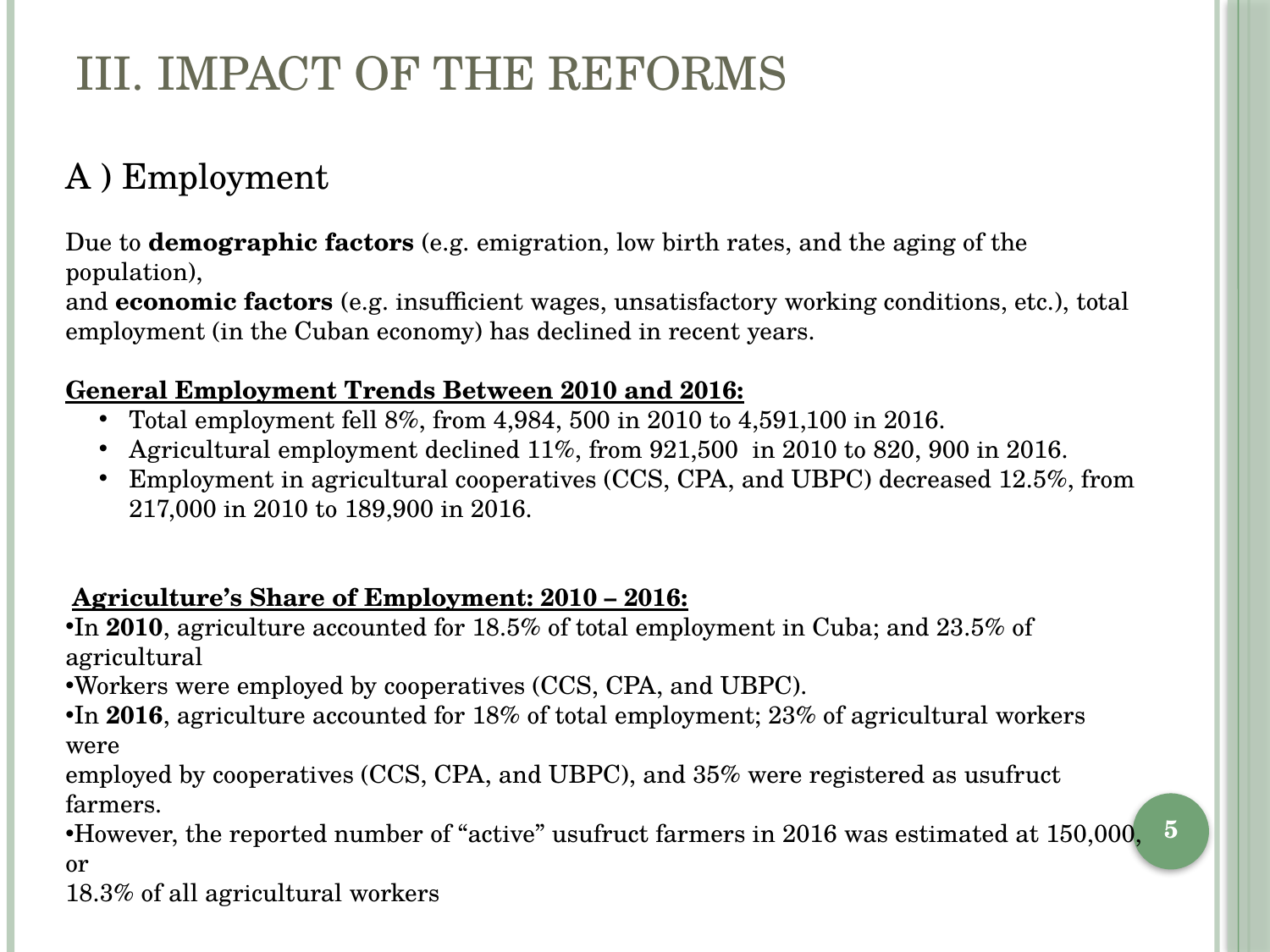

# III. Impact of the reforms
A ) Employment

Due to demographic factors (e.g. emigration, low birth rates, and the aging of the population),
and economic factors (e.g. insufficient wages, unsatisfactory working conditions, etc.), total
employment (in the Cuban economy) has declined in recent years.

General Employment Trends Between 2010 and 2016:
Total employment fell 8%, from 4,984, 500 in 2010 to 4,591,100 in 2016.
Agricultural employment declined 11%, from 921,500  in 2010 to 820, 900 in 2016.
Employment in agricultural cooperatives (CCS, CPA, and UBPC) decreased 12.5%, from 217,000 in 2010 to 189,900 in 2016.

 Agriculture’s Share of Employment: 2010 – 2016:
In 2010, agriculture accounted for 18.5% of total employment in Cuba; and 23.5% of agricultural
Workers were employed by cooperatives (CCS, CPA, and UBPC).
In 2016, agriculture accounted for 18% of total employment; 23% of agricultural workers were
employed by cooperatives (CCS, CPA, and UBPC), and 35% were registered as usufruct farmers.
However, the reported number of “active” usufruct farmers in 2016 was estimated at 150,000, or
18.3% of all agricultural workers

5